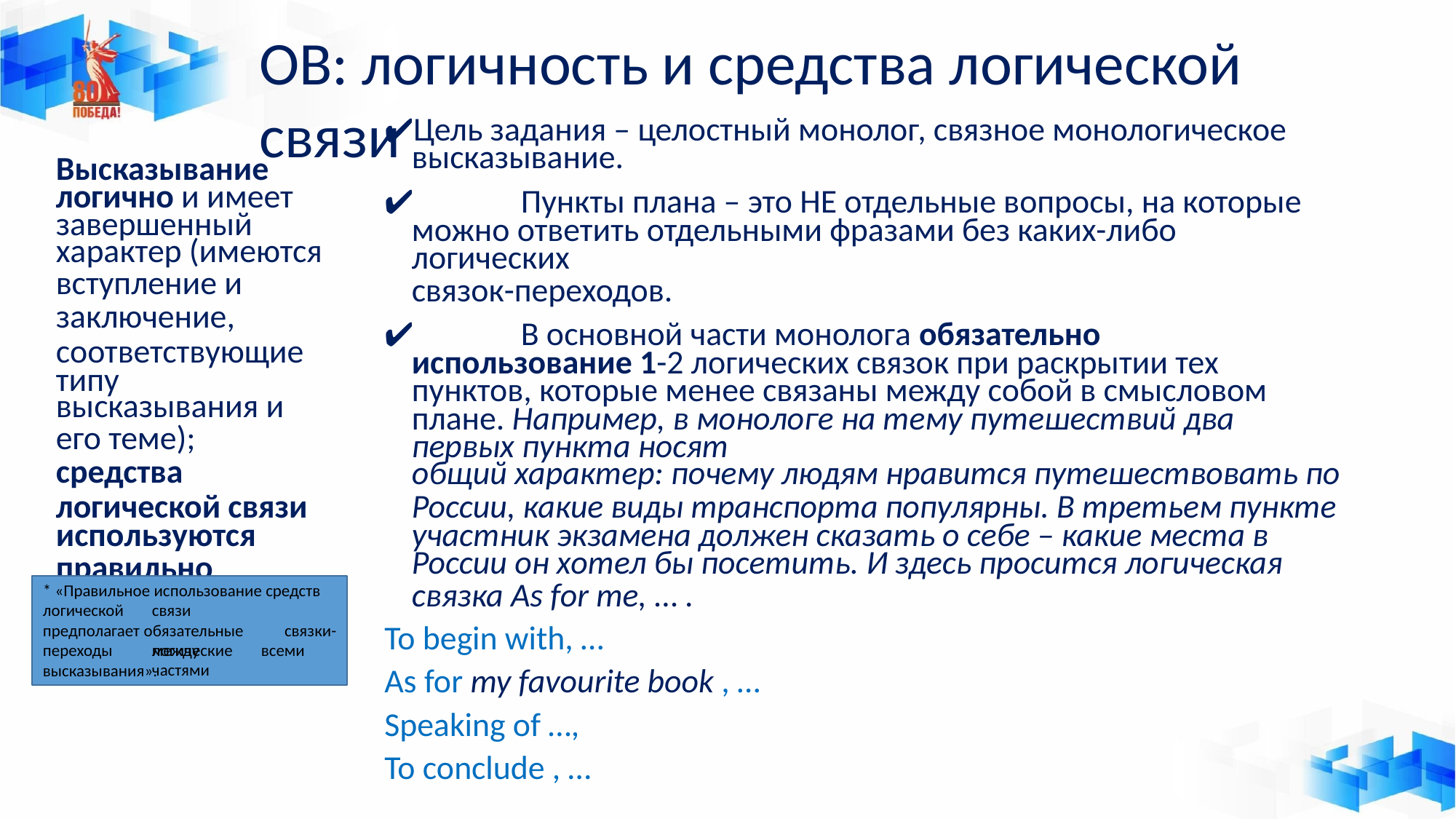

# ОВ: логичность и средства логической связи
Цель задания – целостный монолог, связное монологическое
высказывание.
	Пункты плана – это НЕ отдельные вопросы, на которые можно ответить отдельными фразами без каких-либо логических
связок-переходов.
	В основной части монолога обязательно использование 1-2 логических связок при раскрытии тех пунктов, которые менее связаны между собой в смысловом плане. Например, в монологе на тему путешествий два первых пункта носят
общий характер: почему людям нравится путешествовать по
России, какие виды транспорта популярны. В третьем пункте участник экзамена должен сказать о себе – какие места в России он хотел бы посетить. И здесь просится логическая
связка As for me, … .
To begin with, …
As for my favourite book , …
Speaking of …,
To conclude , …
Высказывание логично и имеет завершенный
характер (имеются
вступление и
заключение,
соответствующие типу
высказывания и
его теме);
средства
логической связи используются
правильно

* «Правильное использование средств
логической	связи	предполагает обязательные		логические
связки- переходы	между	всеми	частями
высказывания».